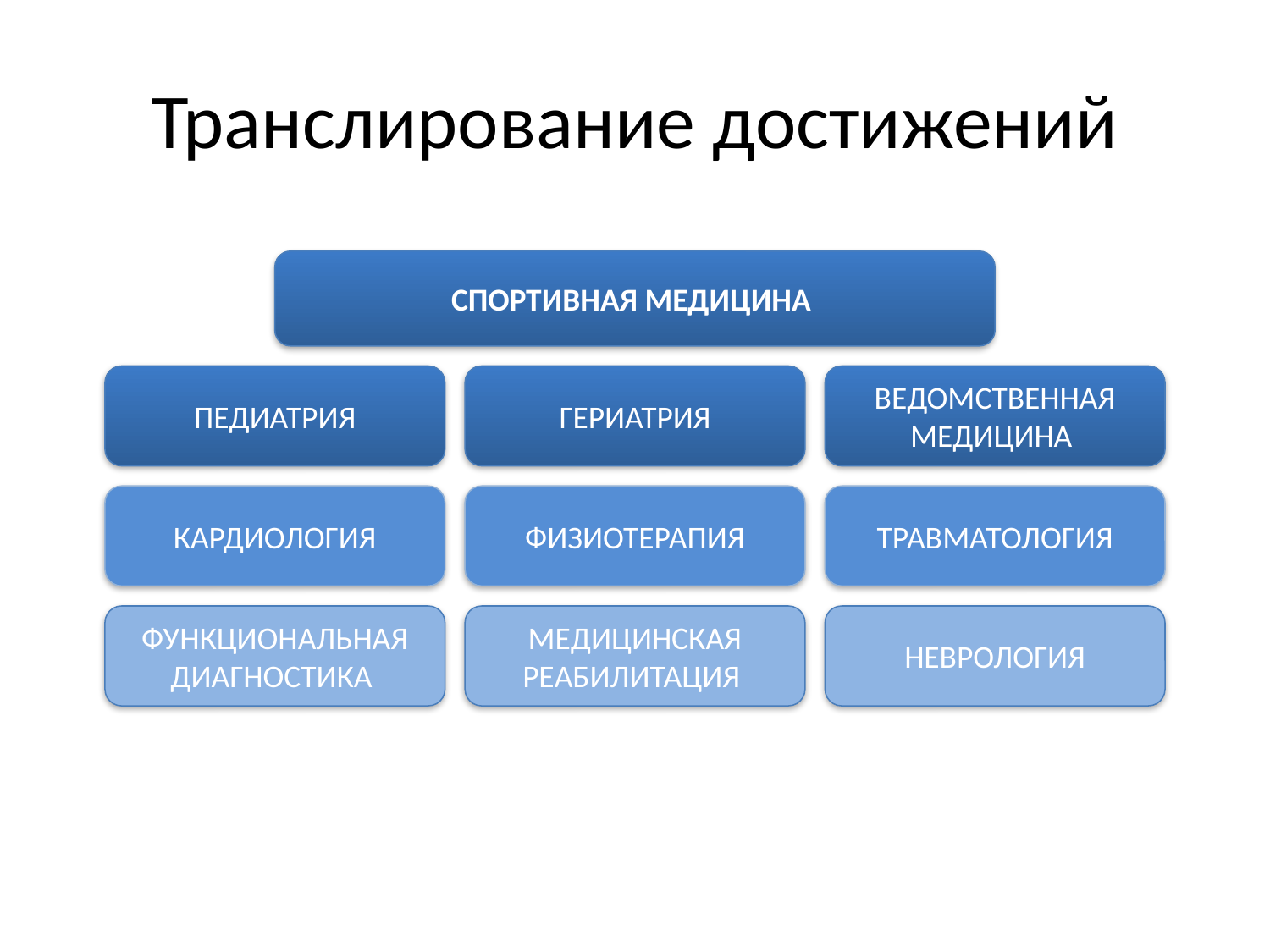

# Транслирование достижений
СПОРТИВНАЯ МЕДИЦИНА
ПЕДИАТРИЯ
ВЕДОМСТВЕННАЯ МЕДИЦИНА
ГЕРИАТРИЯ
КАРДИОЛОГИЯ
ТРАВМАТОЛОГИЯ
ФИЗИОТЕРАПИЯ
ФУНКЦИОНАЛЬНАЯ ДИАГНОСТИКА
МЕДИЦИНСКАЯ РЕАБИЛИТАЦИЯ
НЕВРОЛОГИЯ